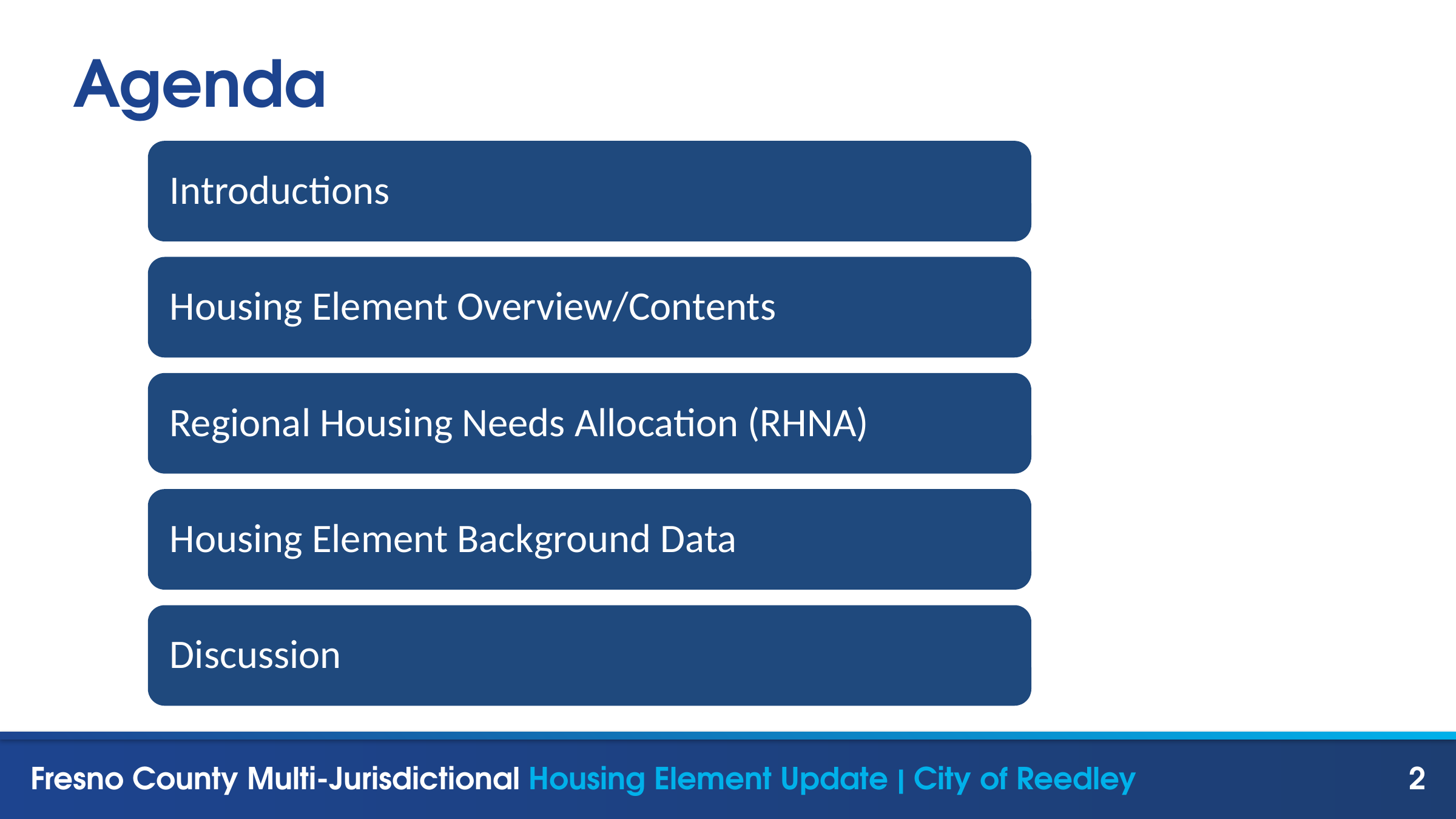

# Agenda
Introductions
Housing Element Overview/Contents
Regional Housing Needs Allocation (RHNA)
Housing Element Background Data
Discussion